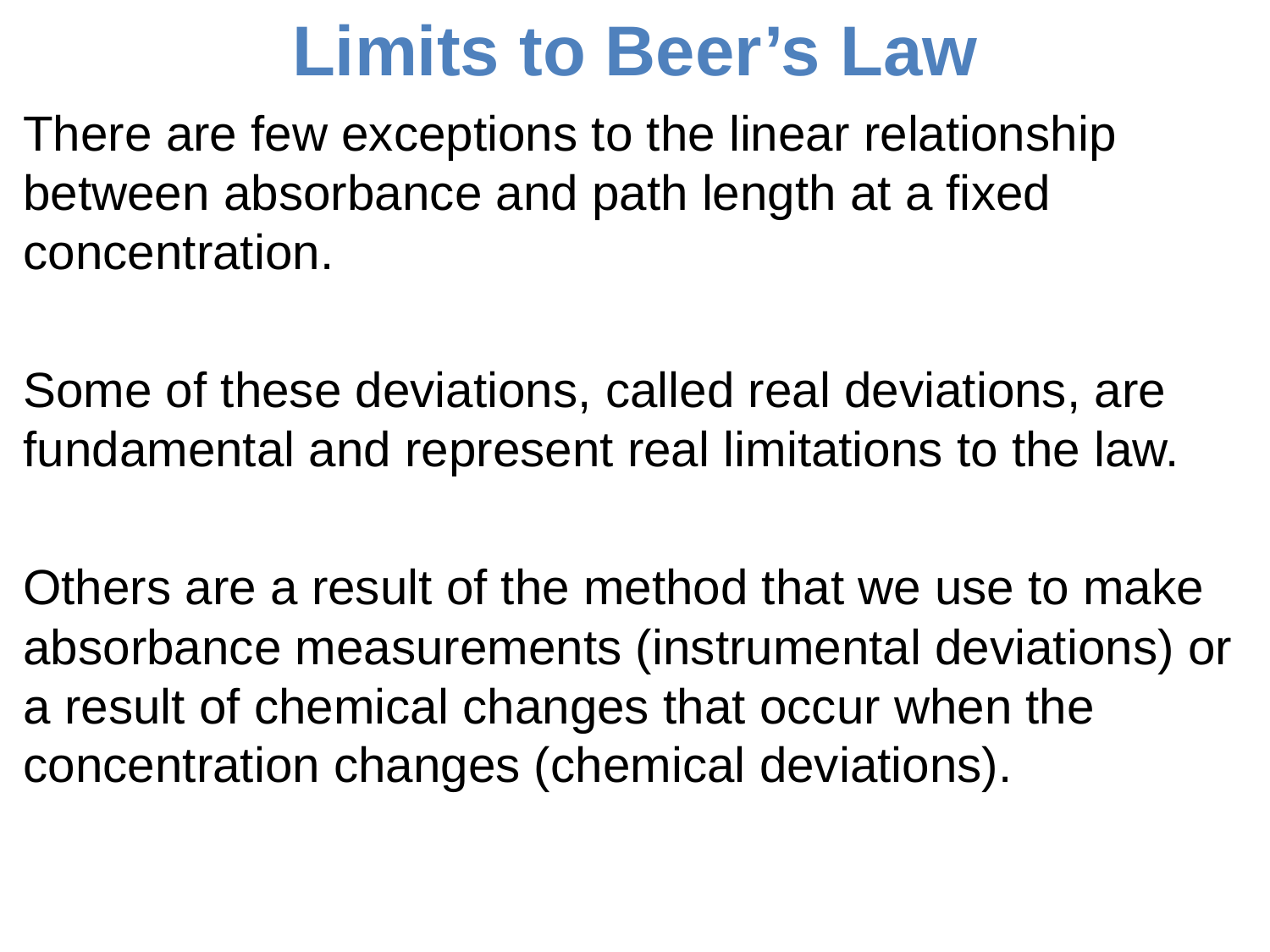

# Limits to Beer’s Law
There are few exceptions to the linear relationship between absorbance and path length at a fixed concentration.

Some of these deviations, called real deviations, are fundamental and represent real limitations to the law.

Others are a result of the method that we use to make absorbance measurements (instrumental deviations) or a result of chemical changes that occur when the concentration changes (chemical deviations).